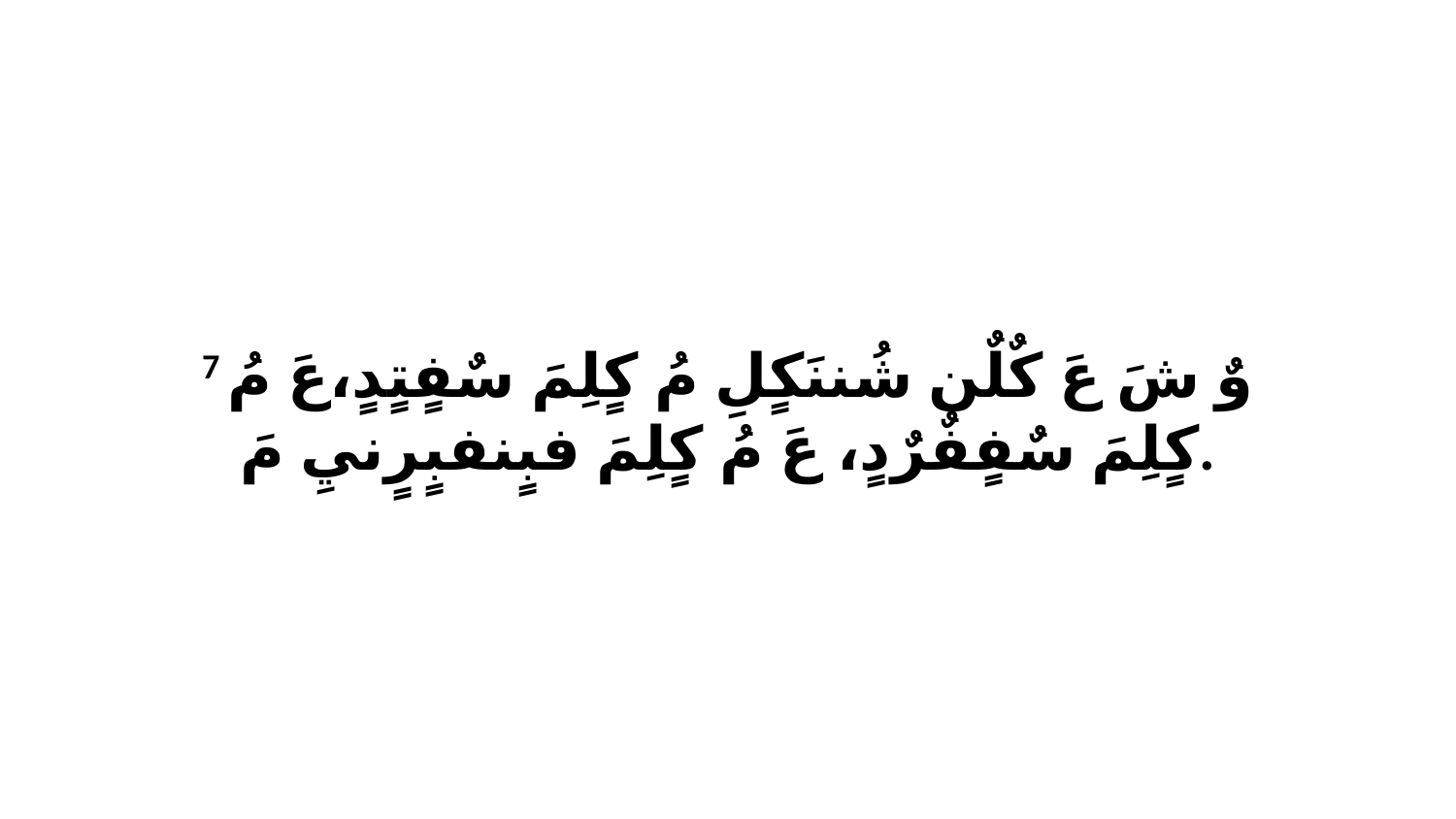

7 وٌ شَ عَ كٌلٌن شُننَكٍلِ مُ كٍلِمَ سٌفٍتٍدٍ،عَ مُ كٍلِمَ سٌفٍفٌرٌدٍ، عَ مُ كٍلِمَ فبٍنفبٍرٍنيِ مَ.